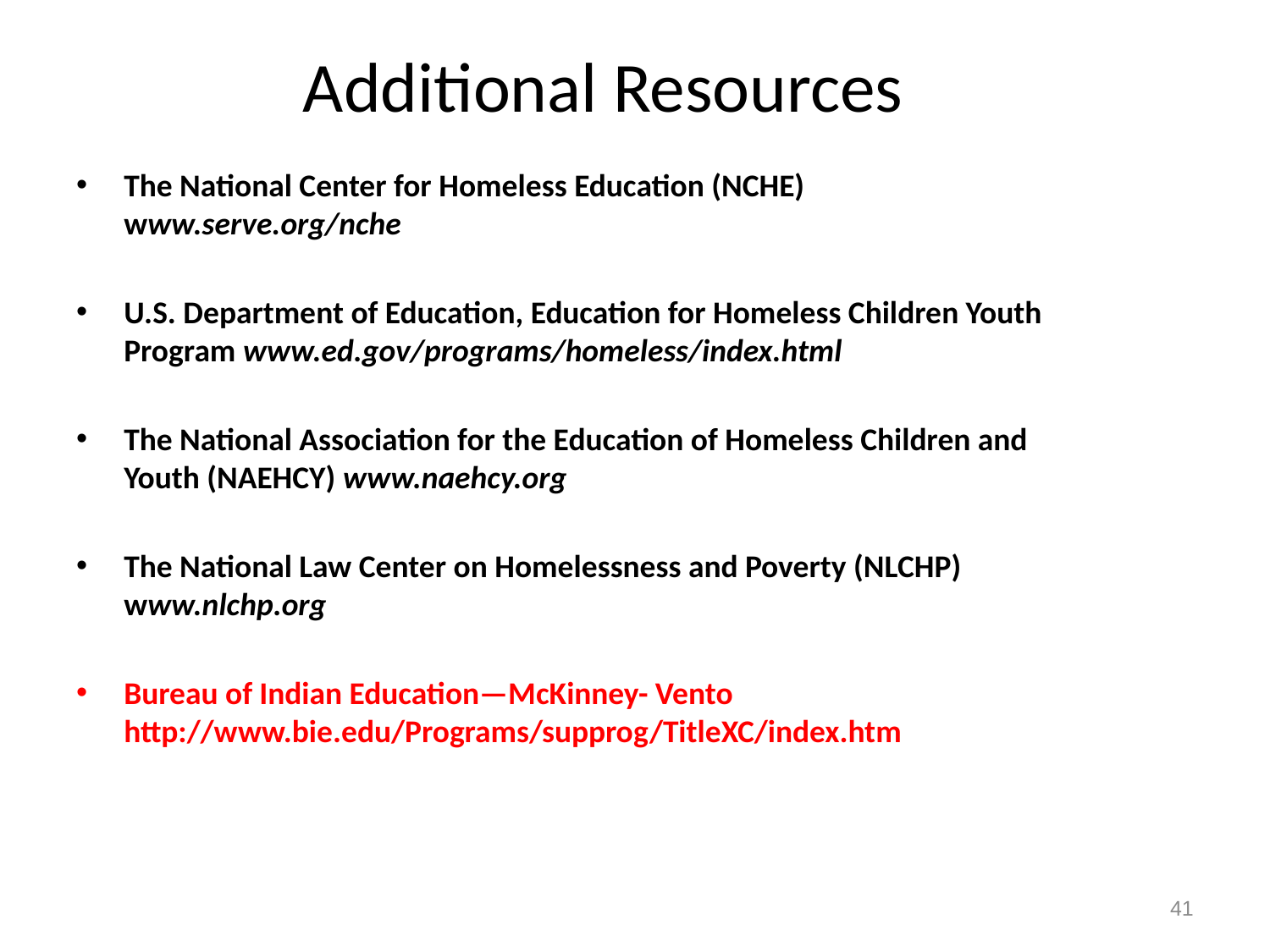

# Additional Resources
The National Center for Homeless Education (NCHE) www.serve.org/nche

U.S. Department of Education, Education for Homeless Children Youth Program www.ed.gov/programs/homeless/index.html

The National Association for the Education of Homeless Children and Youth (NAEHCY) www.naehcy.org

The National Law Center on Homelessness and Poverty (NLCHP) www.nlchp.org

Bureau of Indian Education—McKinney- Vento http://www.bie.edu/Programs/supprog/TitleXC/index.htm

41